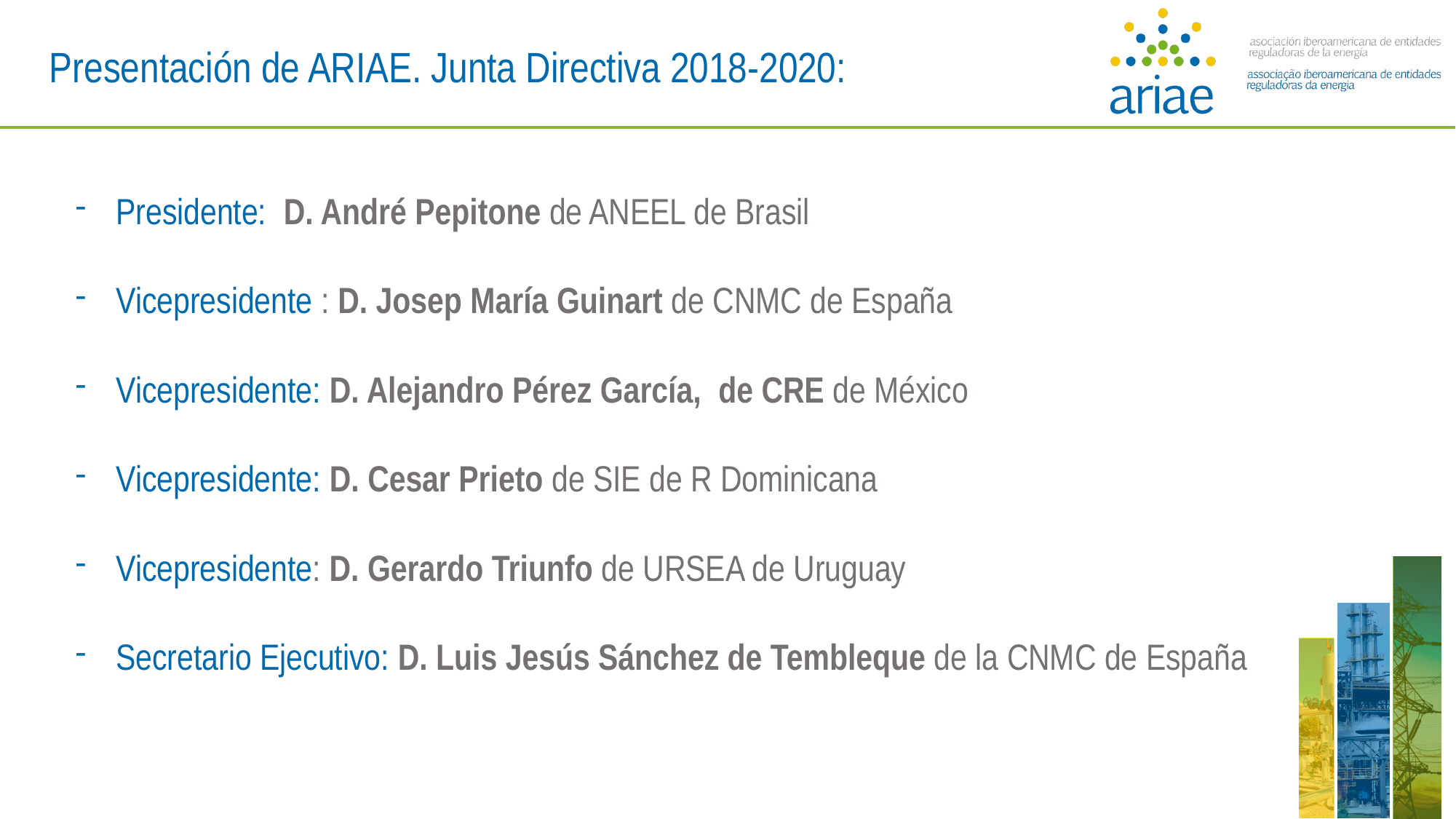

Presentación de ARIAE. Junta Directiva 2018-2020:

Presidente:  D. André Pepitone de ANEEL de Brasil
Vicepresidente : D. Josep María Guinart de CNMC de España
Vicepresidente: D. Alejandro Pérez García,  de CRE de México
Vicepresidente: D. Cesar Prieto de SIE de R Dominicana
Vicepresidente: D. Gerardo Triunfo de URSEA de Uruguay
Secretario Ejecutivo: D. Luis Jesús Sánchez de Tembleque de la CNMC de España